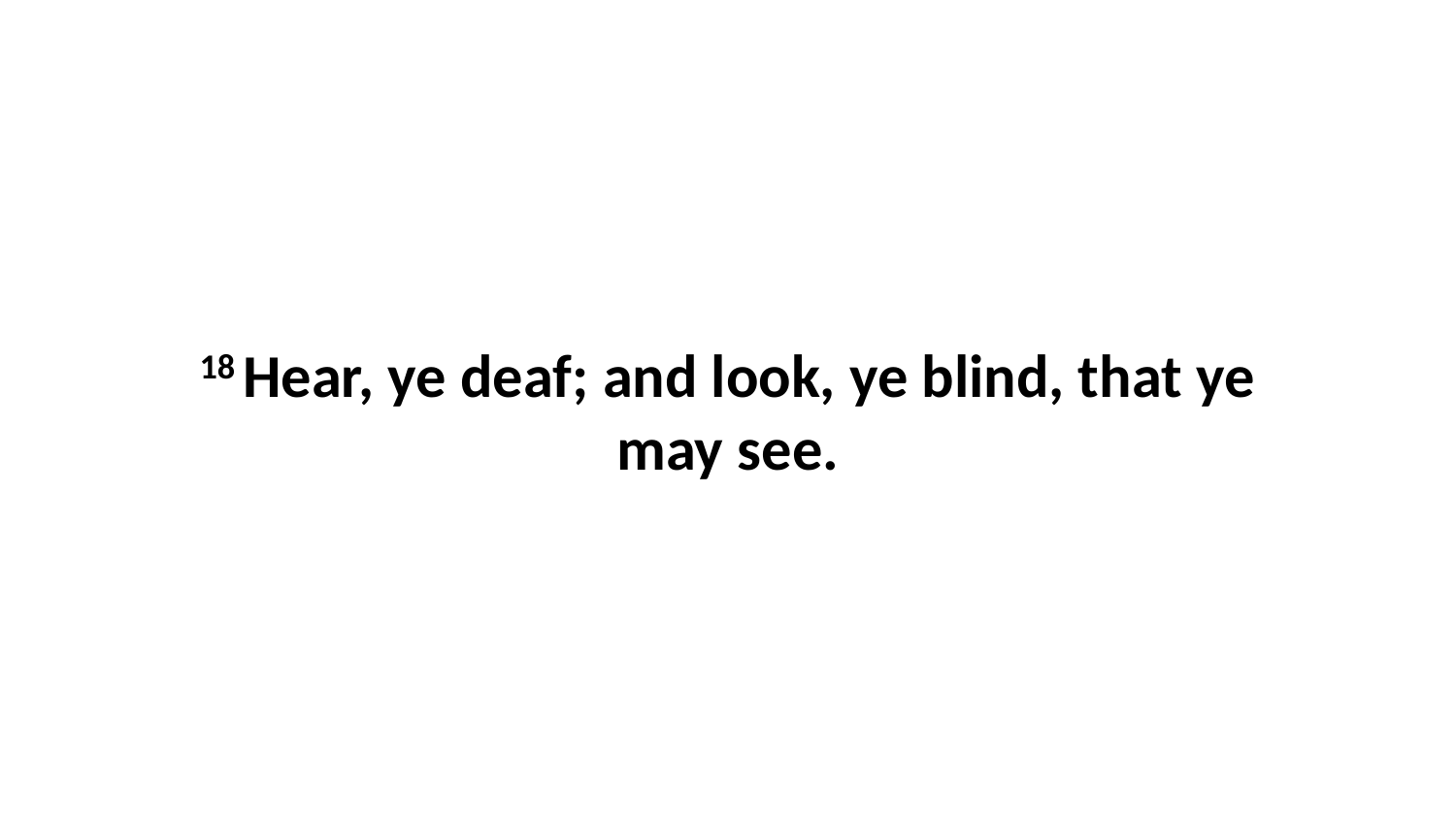

18 Hear, ye deaf; and look, ye blind, that ye may see.